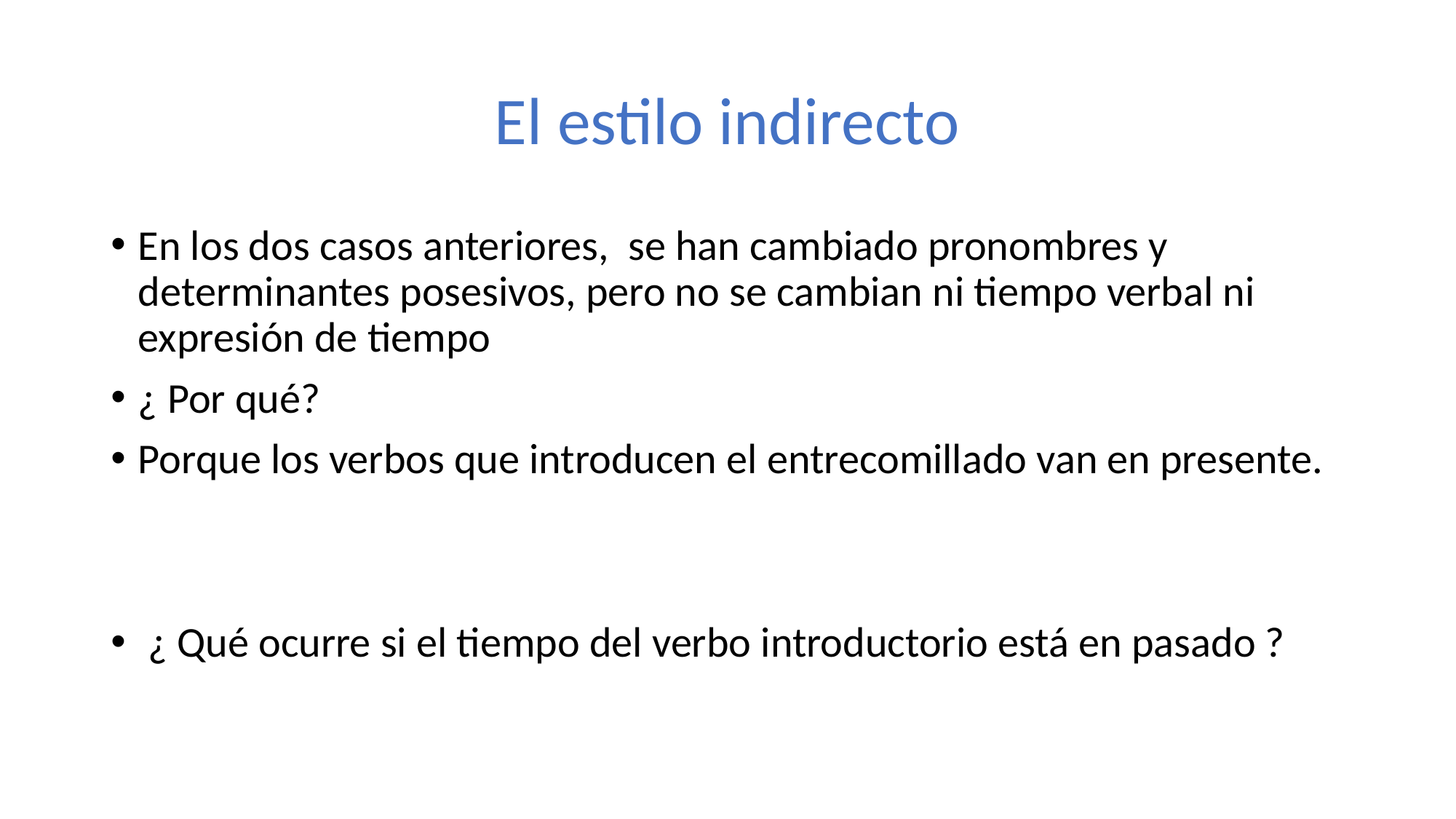

# El estilo indirecto
En los dos casos anteriores,  se han cambiado pronombres y determinantes posesivos, pero no se cambian ni tiempo verbal ni expresión de tiempo
¿ Por qué?
Porque los verbos que introducen el entrecomillado van en presente.

 ¿ Qué ocurre si el tiempo del verbo introductorio está en pasado ?